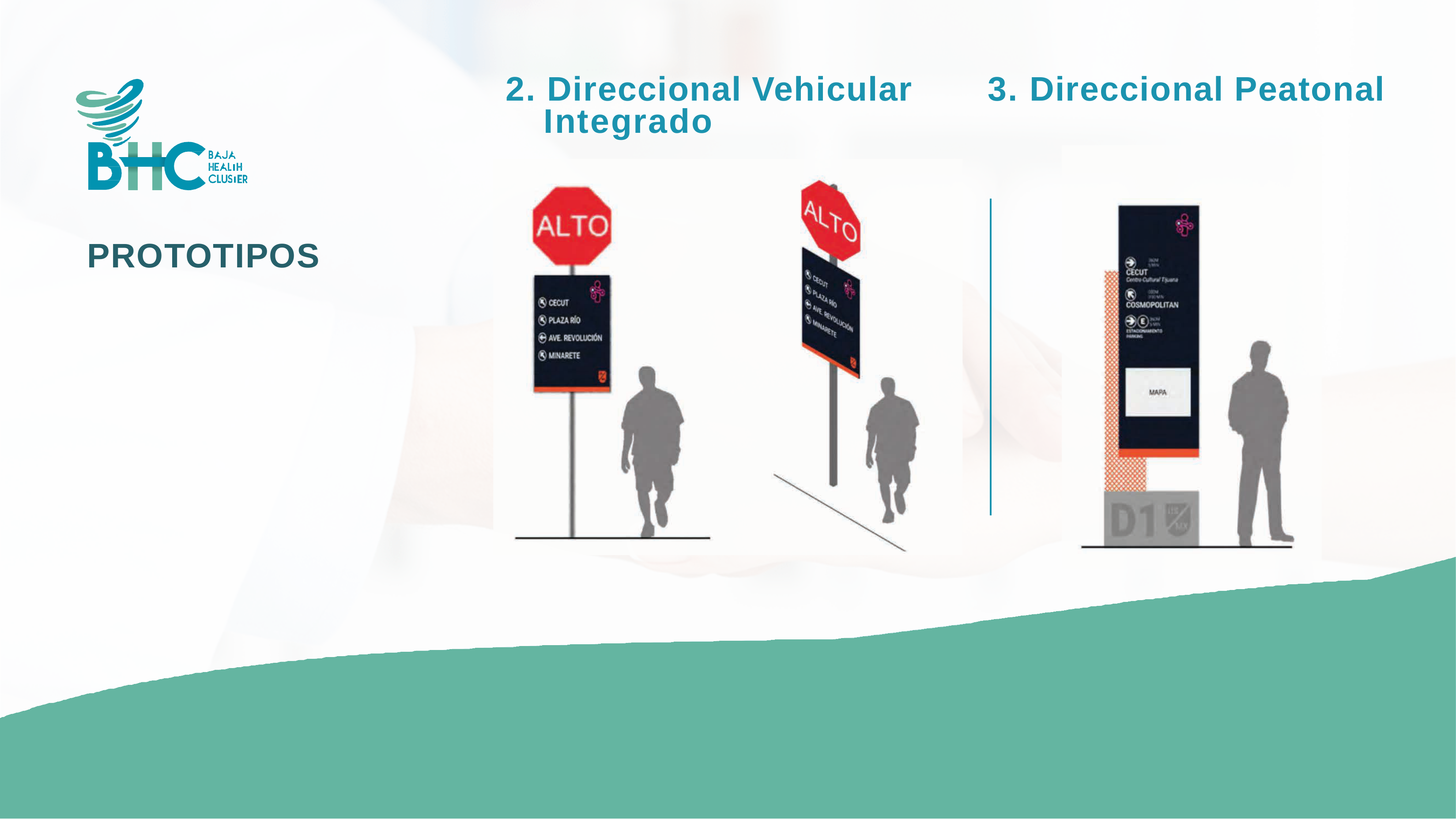

2. Direccional Vehicular  Integrado
# 3. Direccional Peatonal

PROTOTIPOS